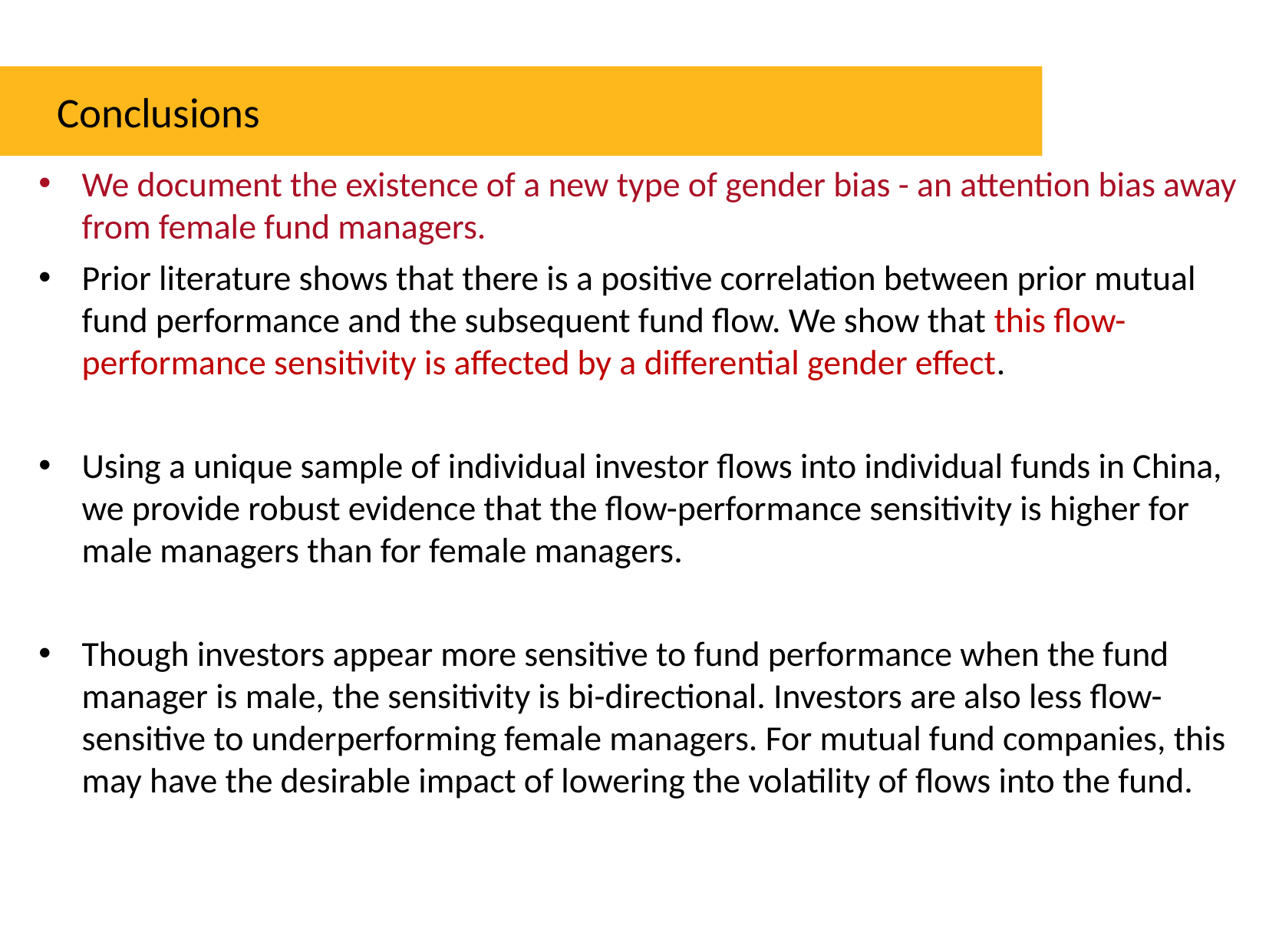

Conclusions
We document the existence of a new type of gender bias - an attention bias away from female fund managers.
Prior literature shows that there is a positive correlation between prior mutual fund performance and the subsequent fund flow. We show that this flow-performance sensitivity is affected by a differential gender effect.

Using a unique sample of individual investor flows into individual funds in China, we provide robust evidence that the flow-performance sensitivity is higher for male managers than for female managers.

Though investors appear more sensitive to fund performance when the fund manager is male, the sensitivity is bi-directional. Investors are also less flow-sensitive to underperforming female managers. For mutual fund companies, this may have the desirable impact of lowering the volatility of flows into the fund.